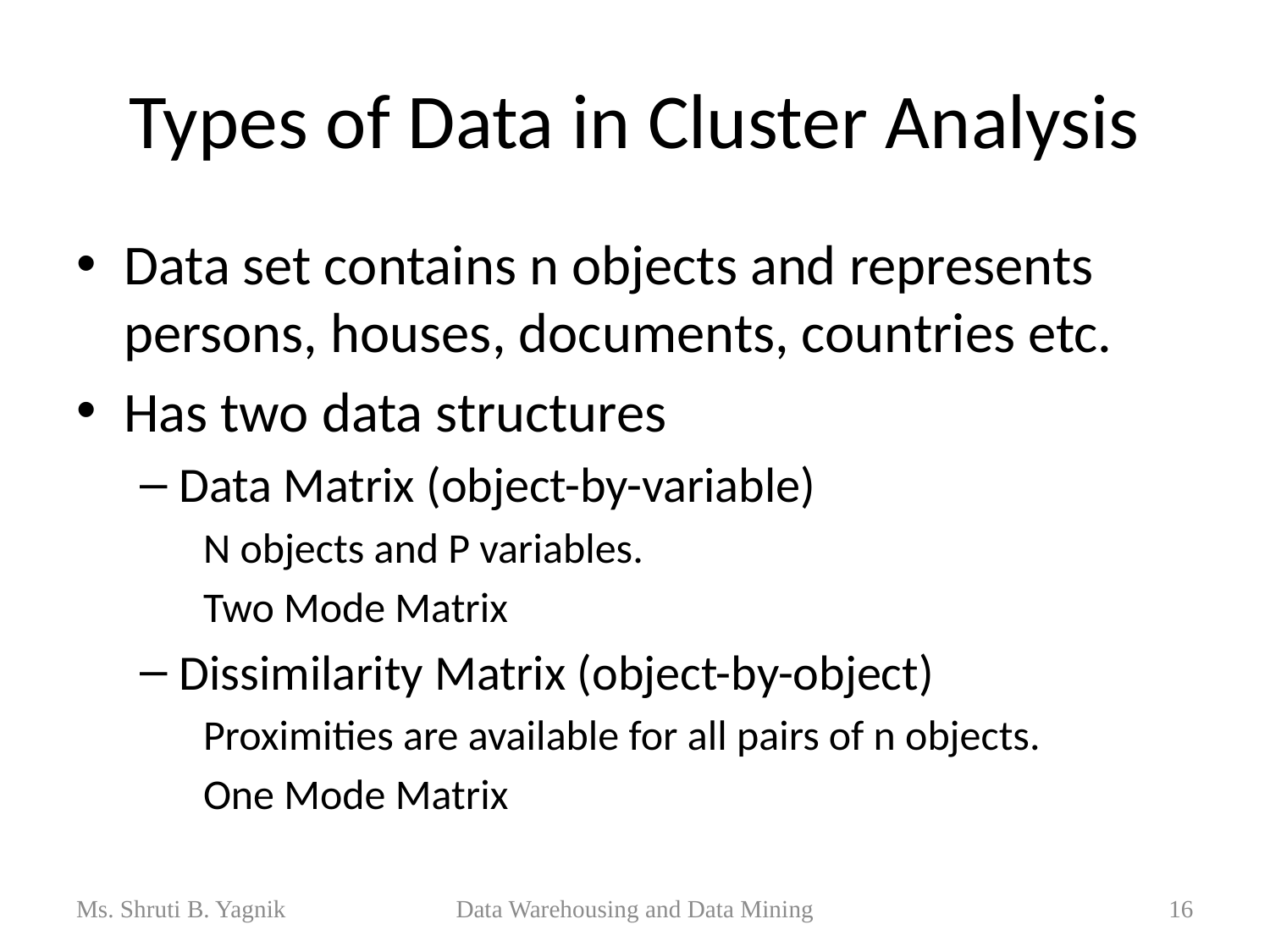

# Types of Data in Cluster Analysis
Data set contains n objects and represents persons, houses, documents, countries etc.
Has two data structures
Data Matrix (object-by-variable)
N objects and P variables.
Two Mode Matrix
Dissimilarity Matrix (object-by-object)
Proximities are available for all pairs of n objects.
One Mode Matrix
Ms. Shruti B. Yagnik
Data Warehousing and Data Mining
16